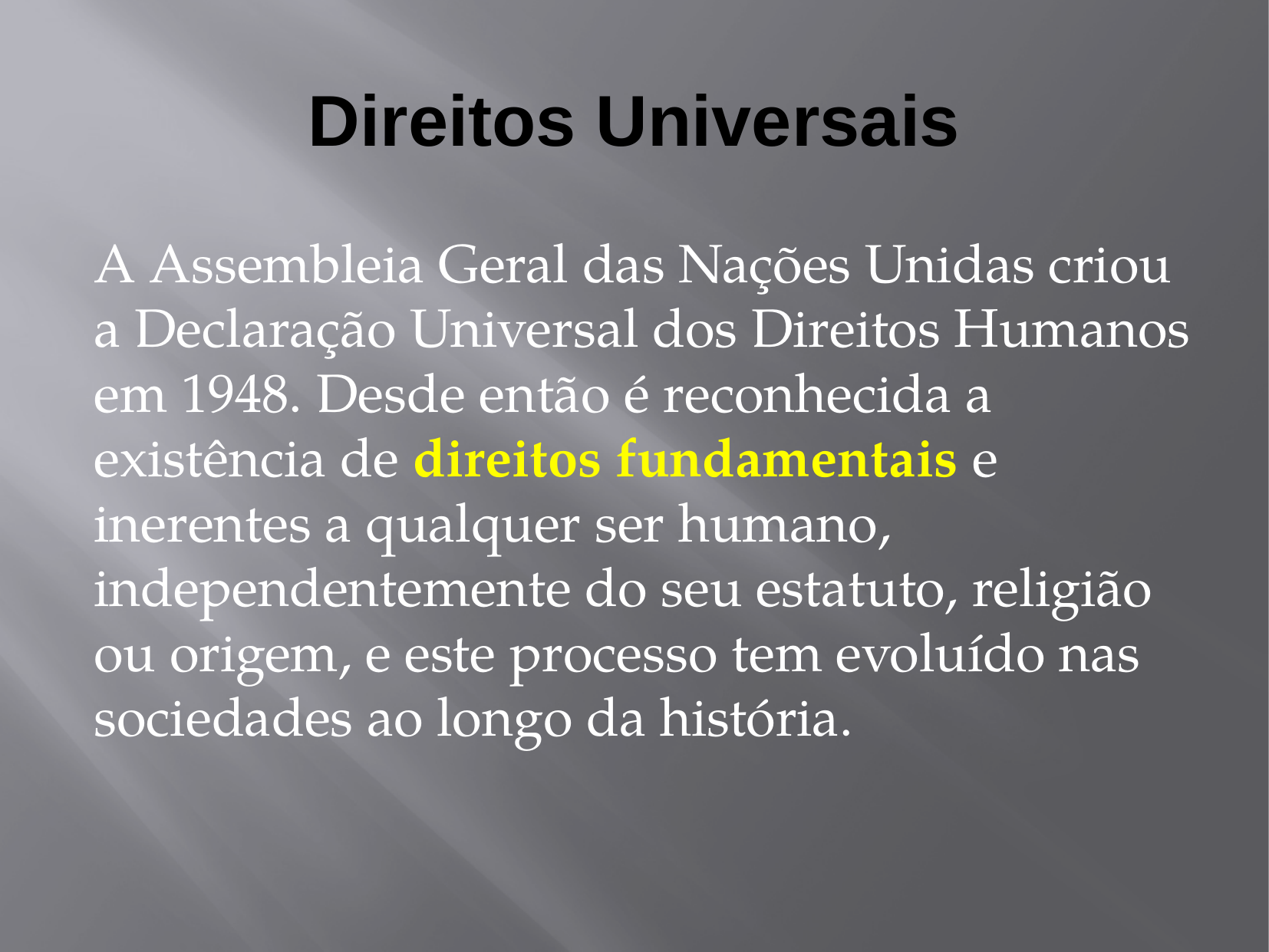

# Direitos Universais
A Assembleia Geral das Nações Unidas criou a Declaração Universal dos Direitos Humanos em 1948. Desde então é reconhecida a existência de direitos fundamentais e inerentes a qualquer ser humano, independentemente do seu estatuto, religião ou origem, e este processo tem evoluído nas sociedades ao longo da história.